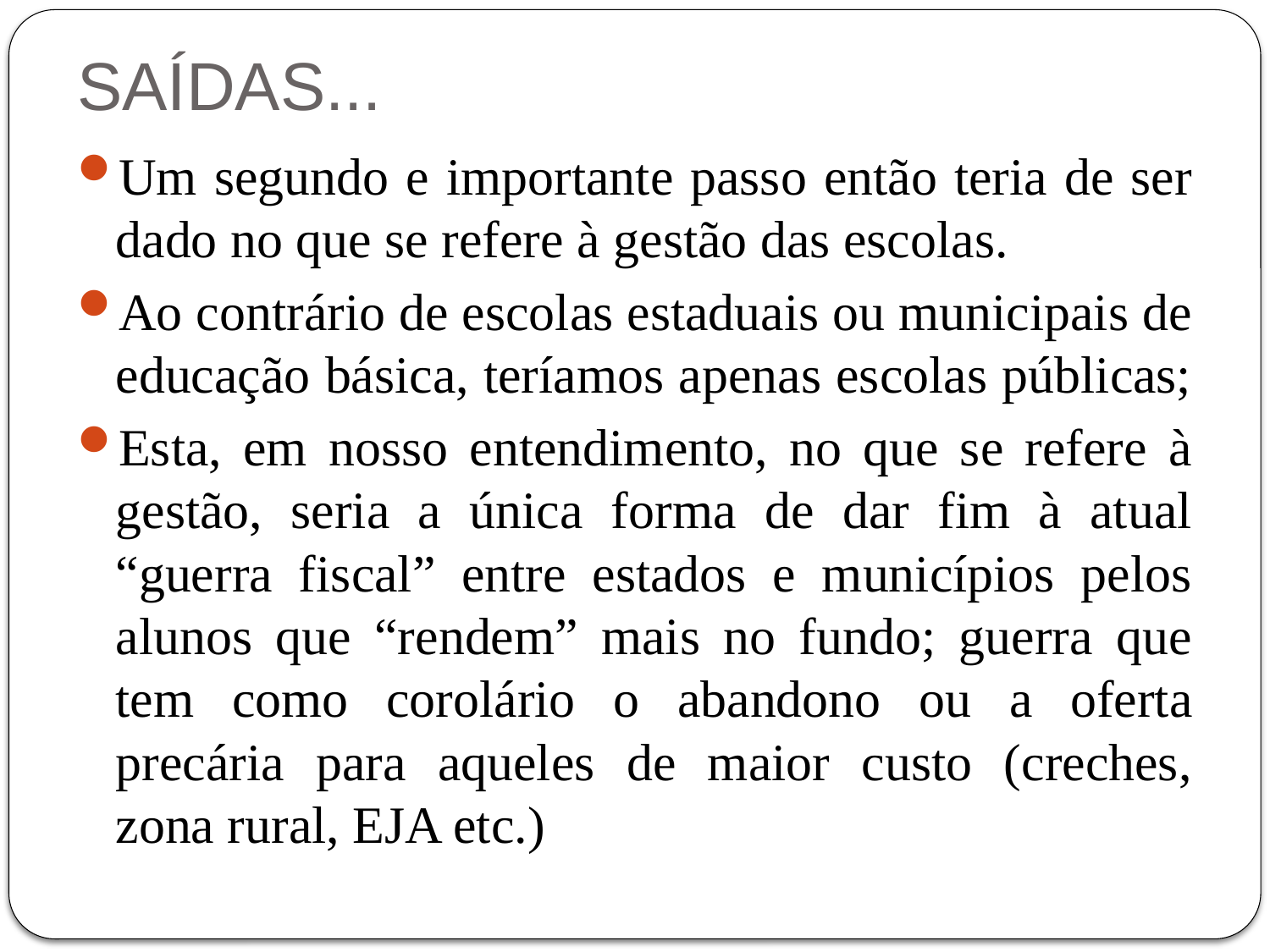

# SAÍDAS...
Um segundo e importante passo então teria de ser dado no que se refere à gestão das escolas.
Ao contrário de escolas estaduais ou municipais de educação básica, teríamos apenas escolas públicas;
Esta, em nosso entendimento, no que se refere à gestão, seria a única forma de dar fim à atual “guerra fiscal” entre estados e municípios pelos alunos que “rendem” mais no fundo; guerra que tem como corolário o abandono ou a oferta precária para aqueles de maior custo (creches, zona rural, EJA etc.)